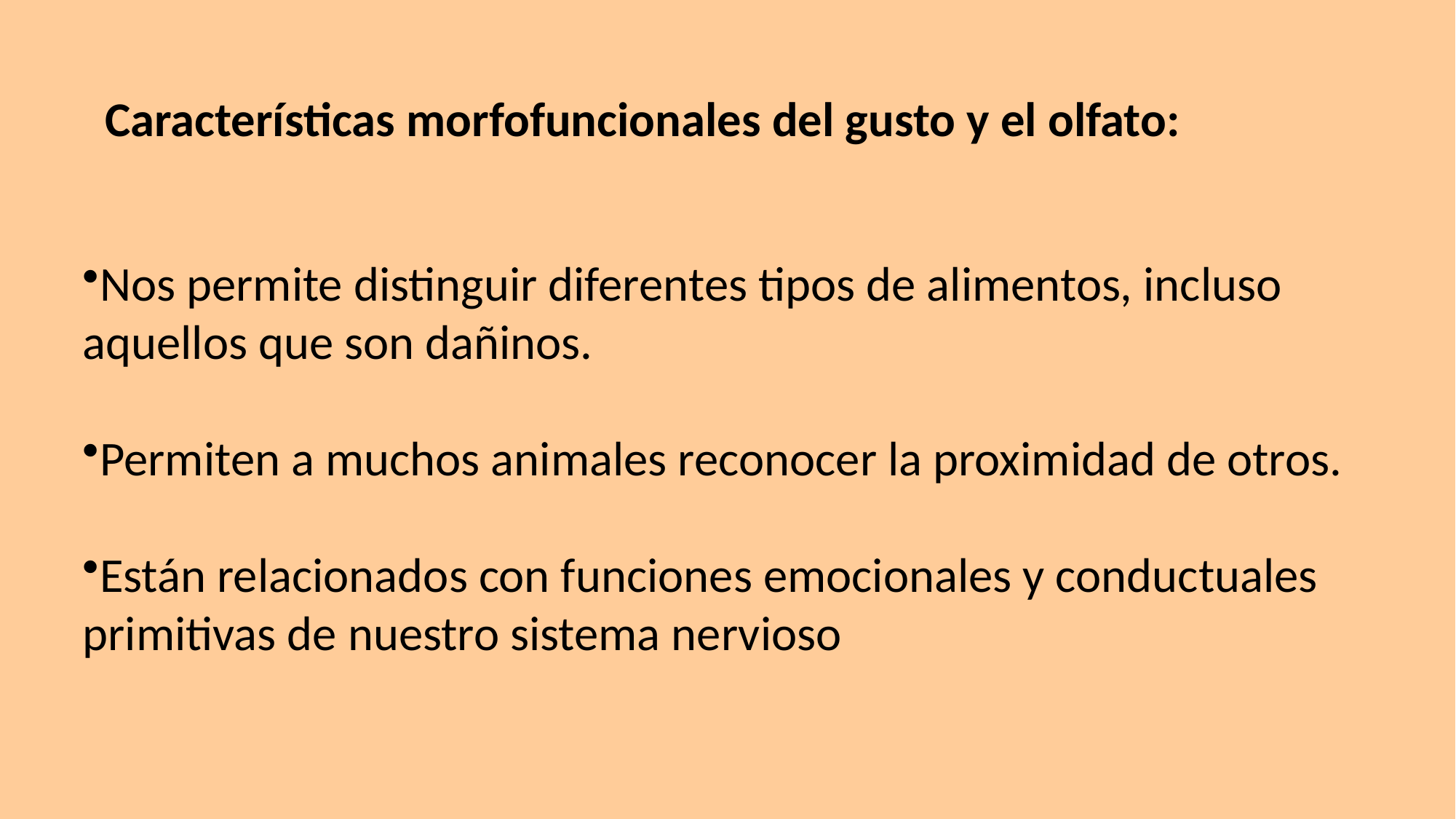

Características morfofuncionales del gusto y el olfato:

Nos permite distinguir diferentes tipos de alimentos, incluso aquellos que son dañinos.

Permiten a muchos animales reconocer la proximidad de otros.

Están relacionados con funciones emocionales y conductuales primitivas de nuestro sistema nervioso